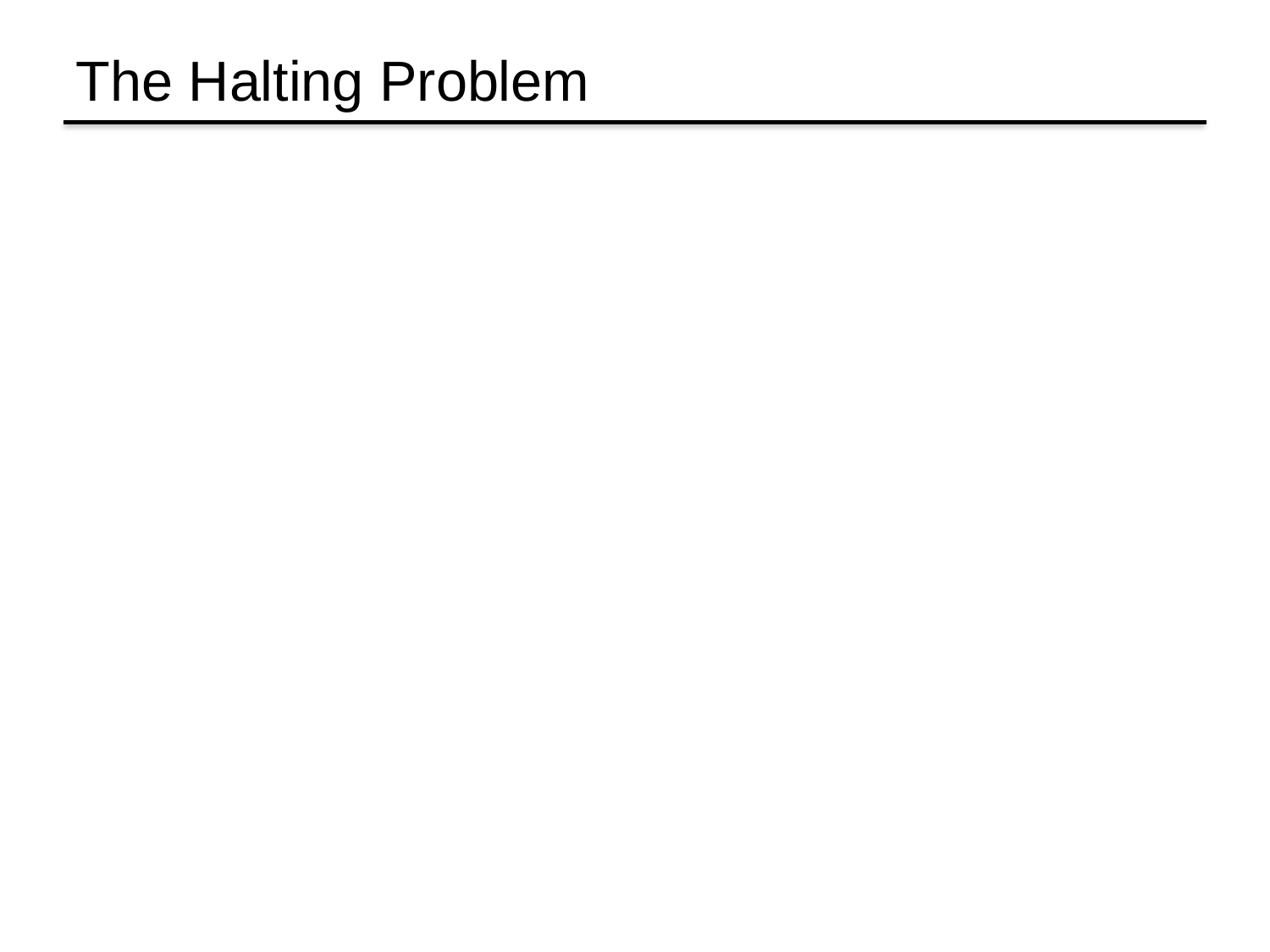

# The Halting Problem
Given:  - CODE(P) for any program P
		    - input x
 Output:   true if P halts on input x
                  false if P does not halt on input x